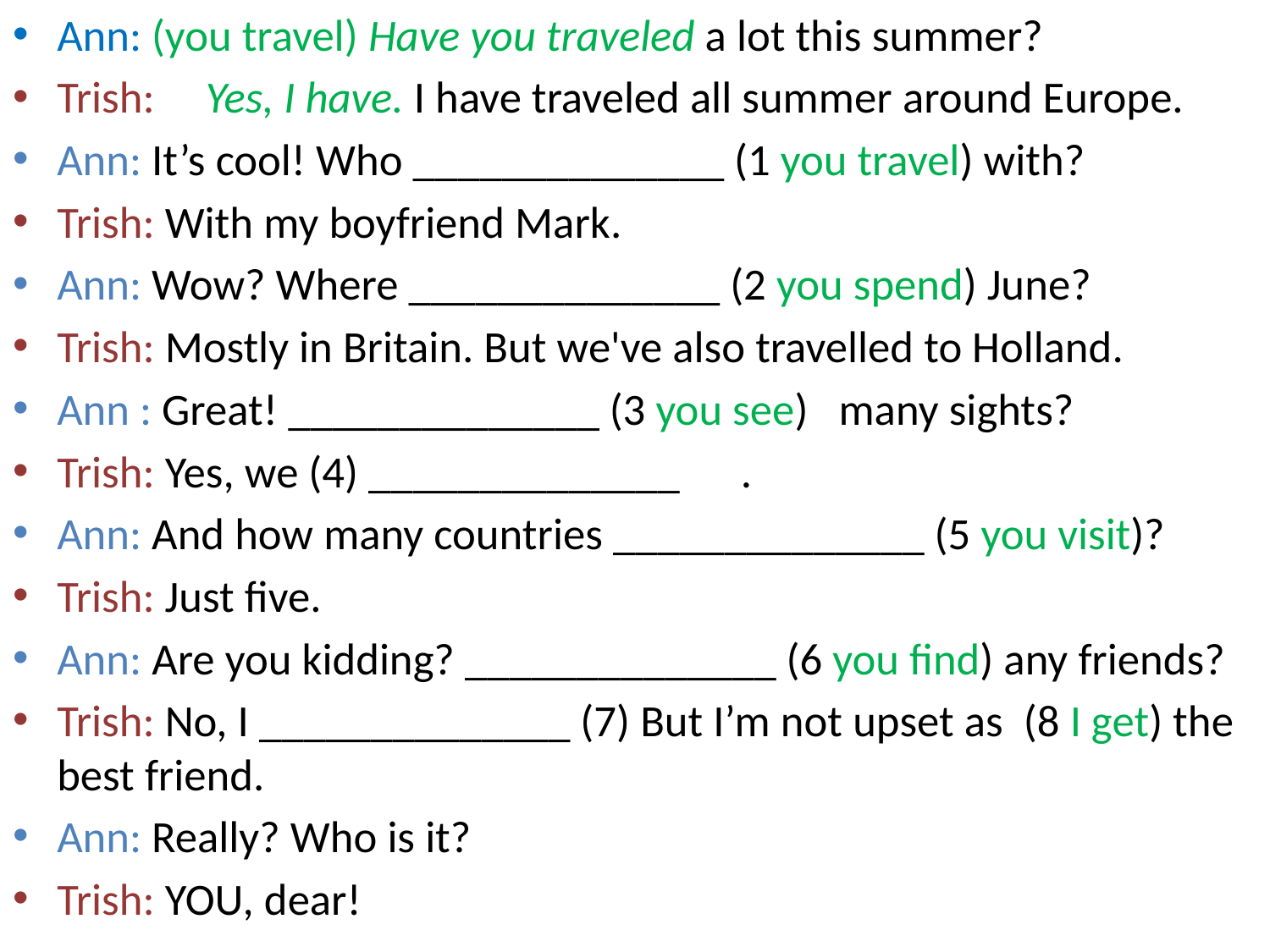

Ann: (you travel) Have you traveled a lot this summer?
Trish:     Yes, I have. I have traveled all summer around Europe.
Ann: It’s cool! Who ______________ (1 you travel) with?
Trish: With my boyfriend Mark.
Ann: Wow? Where ______________ (2 you spend) June?
Trish: Mostly in Britain. But we've also travelled to Holland.
Ann : Great! ______________ (3 you see)   many sights?
Trish: Yes, we (4) ______________      .
Ann: And how many countries ______________ (5 you visit)?
Trish: Just five.
Ann: Are you kidding? ______________ (6 you find) any friends?
Trish: No, I ______________ (7) But I’m not upset as  (8 I get) the best friend.
Ann: Really? Who is it?
Trish: YOU, dear!